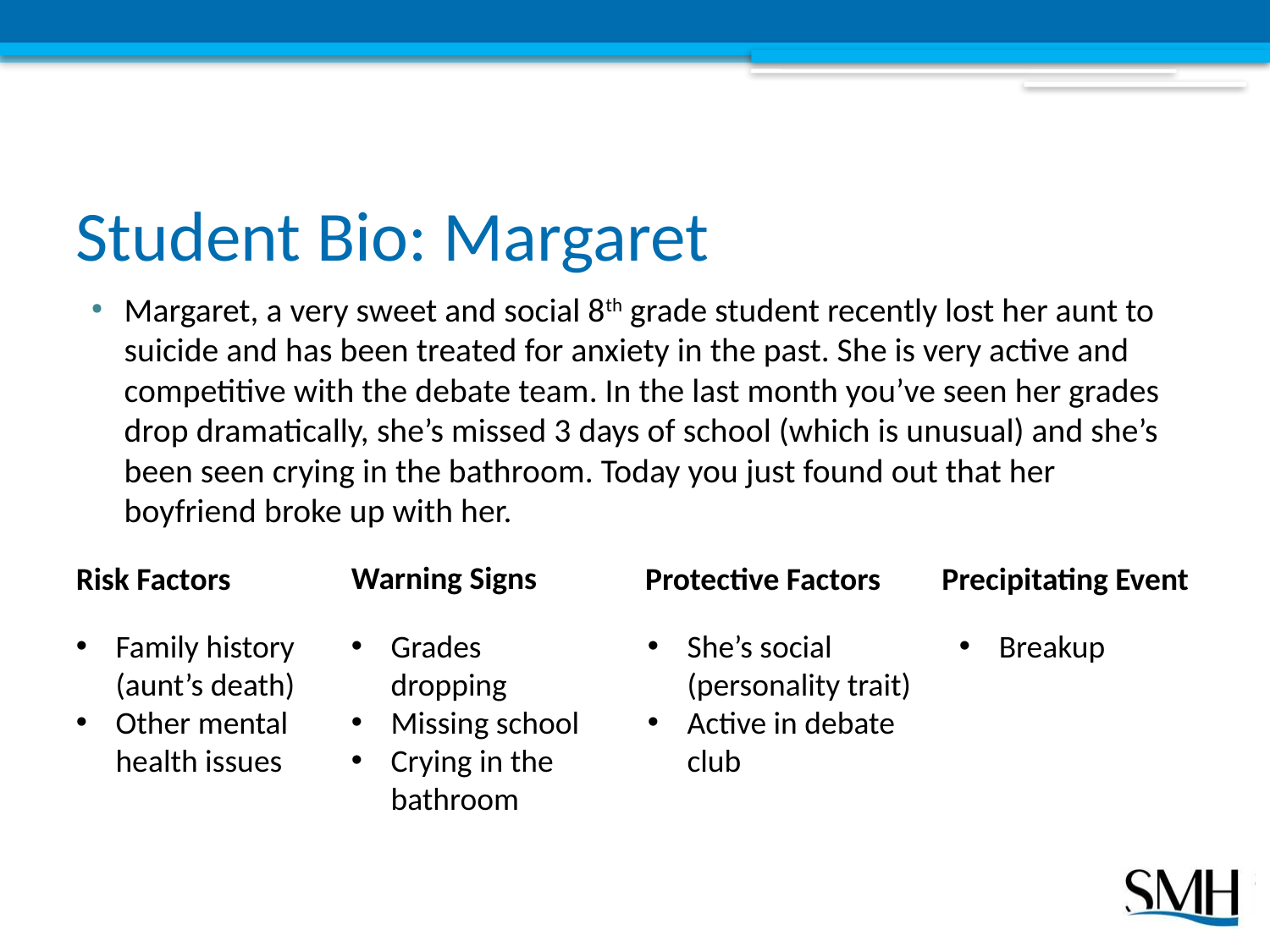

# Student Bio: Margaret
Margaret, a very sweet and social 8th grade student recently lost her aunt to suicide and has been treated for anxiety in the past. She is very active and competitive with the debate team. In the last month you’ve seen her grades drop dramatically, she’s missed 3 days of school (which is unusual) and she’s been seen crying in the bathroom. Today you just found out that her boyfriend broke up with her.
Warning Signs
Protective Factors
Precipitating Event
Risk Factors
Family history (aunt’s death)
Other mental health issues
Grades dropping
Missing school
Crying in the bathroom
She’s social (personality trait)
Active in debate club
Breakup